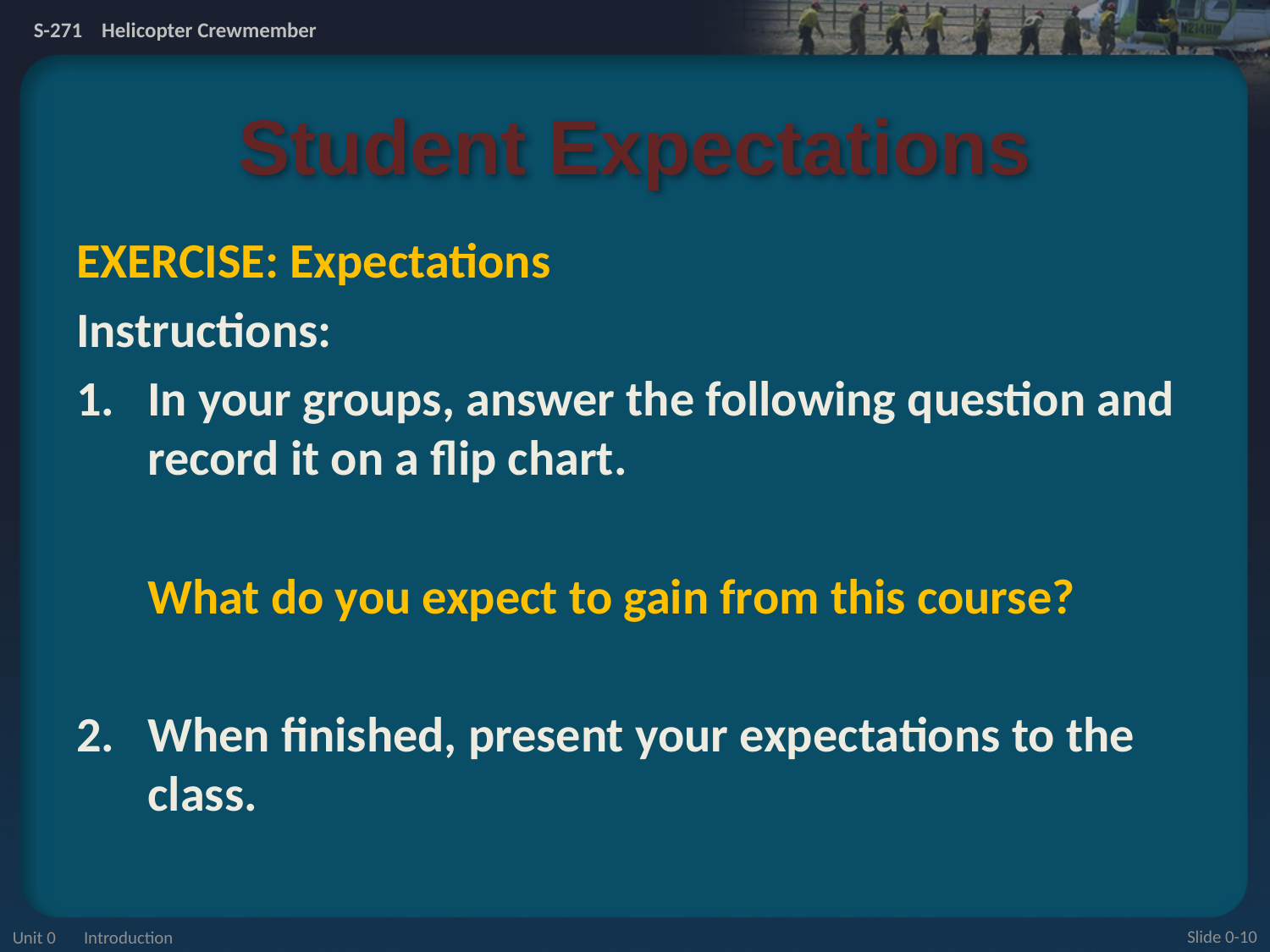

# Student Expectations
EXERCISE: Expectations
Instructions:
In your groups, answer the following question and record it on a flip chart.

	What do you expect to gain from this course?

2.	When finished, present your expectations to the class.

Unit 0       Introduction
Slide 0-10